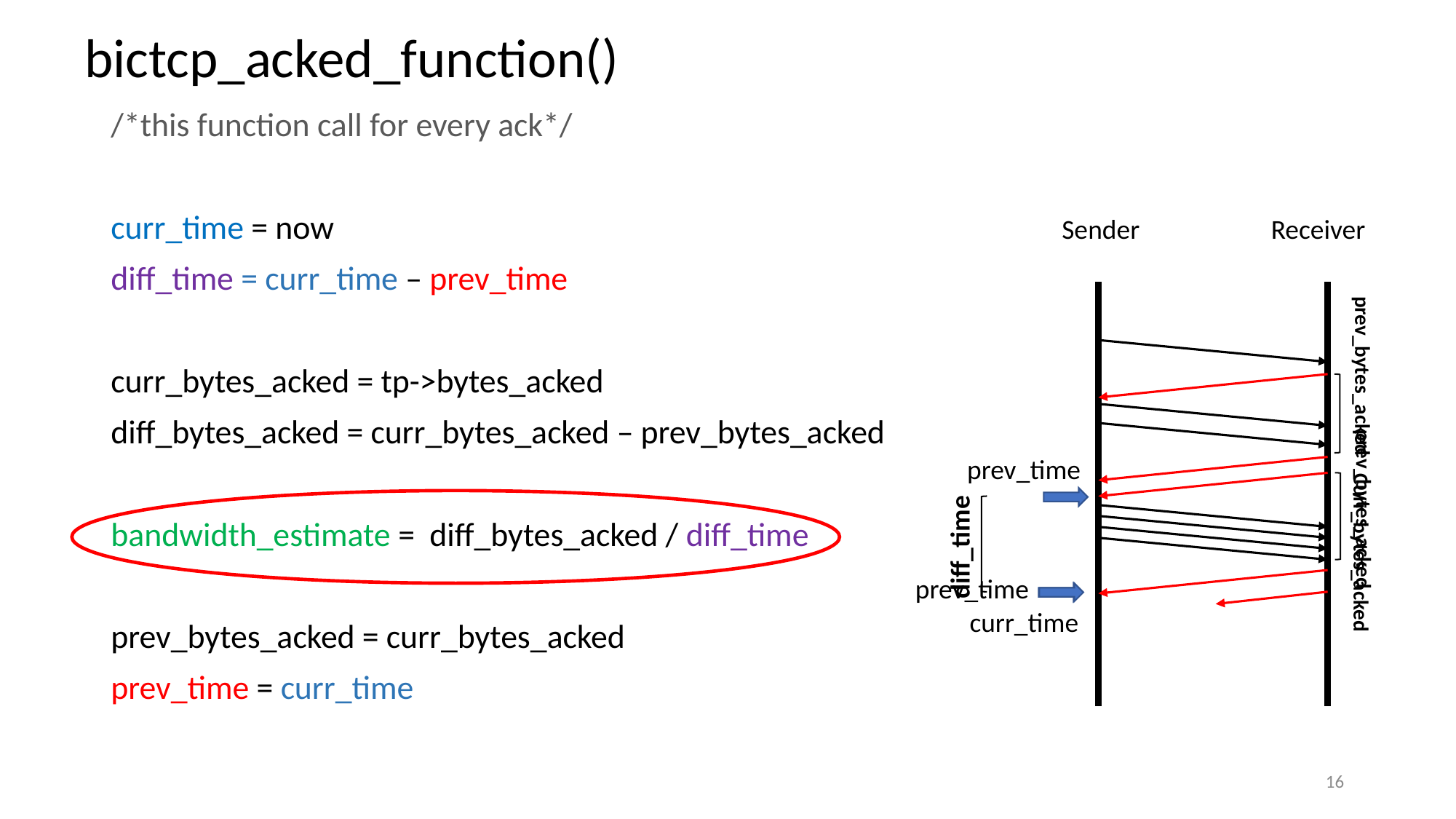

# bictcp_acked_function()
/*this function call for every ack*/

curr_time = now
diff_time = curr_time – prev_time

curr_bytes_acked = tp->bytes_acked
diff_bytes_acked = curr_bytes_acked – prev_bytes_acked

bandwidth_estimate =  diff_bytes_acked / diff_time

prev_bytes_acked = curr_bytes_acked
prev_time = curr_time

Sender
Receiver
prev_bytes_acked

prev_time

diff_time

prev_bytes_acked
Curr_bytes_acked
prev_time

curr_time

16